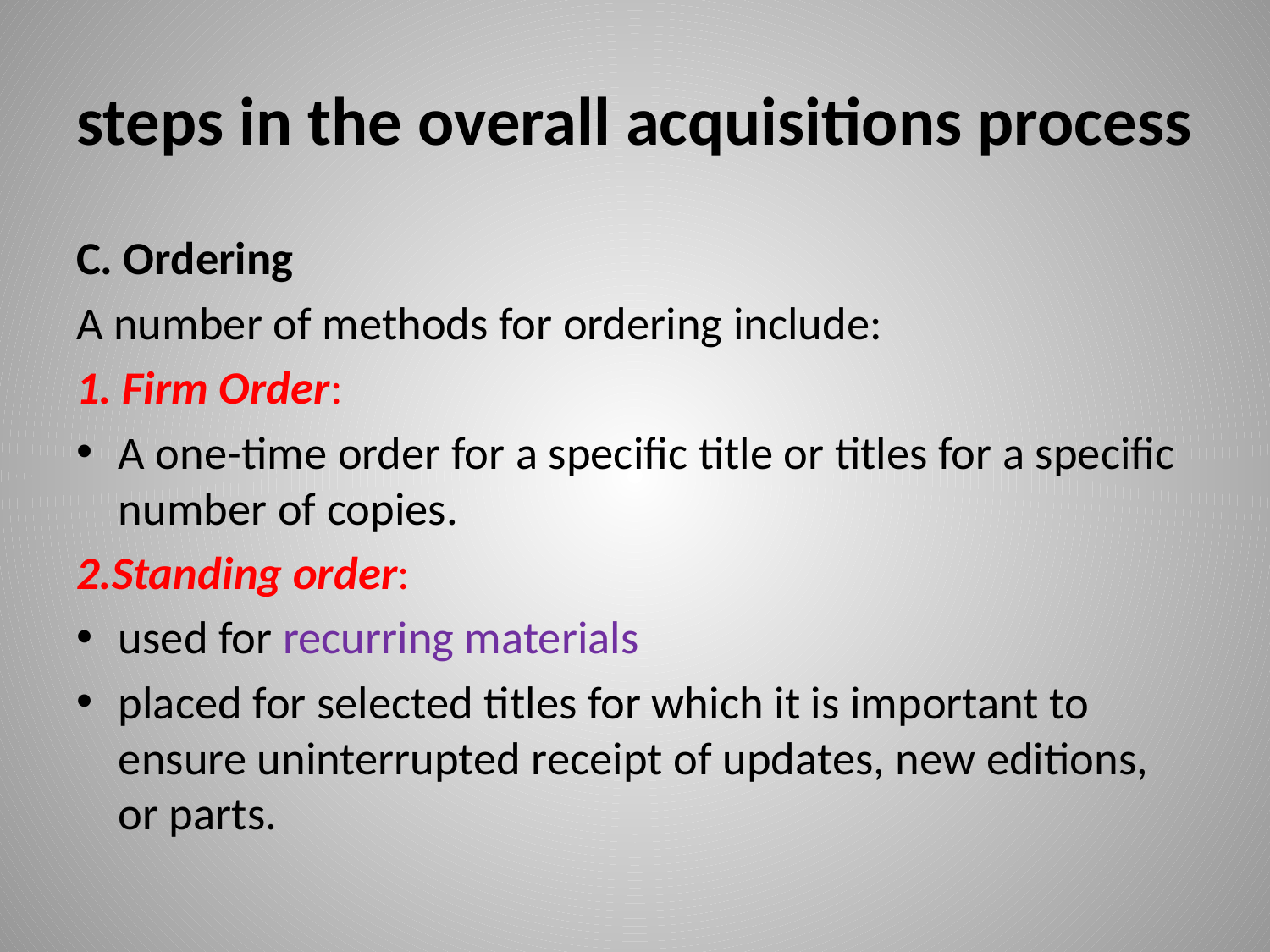

# steps in the overall acquisitions process
C. Ordering
A number of methods for ordering include:
1. Firm Order:
A one-time order for a specific title or titles for a specific number of copies.
2.Standing order:
used for recurring materials
placed for selected titles for which it is important to ensure uninterrupted receipt of updates, new editions, or parts.